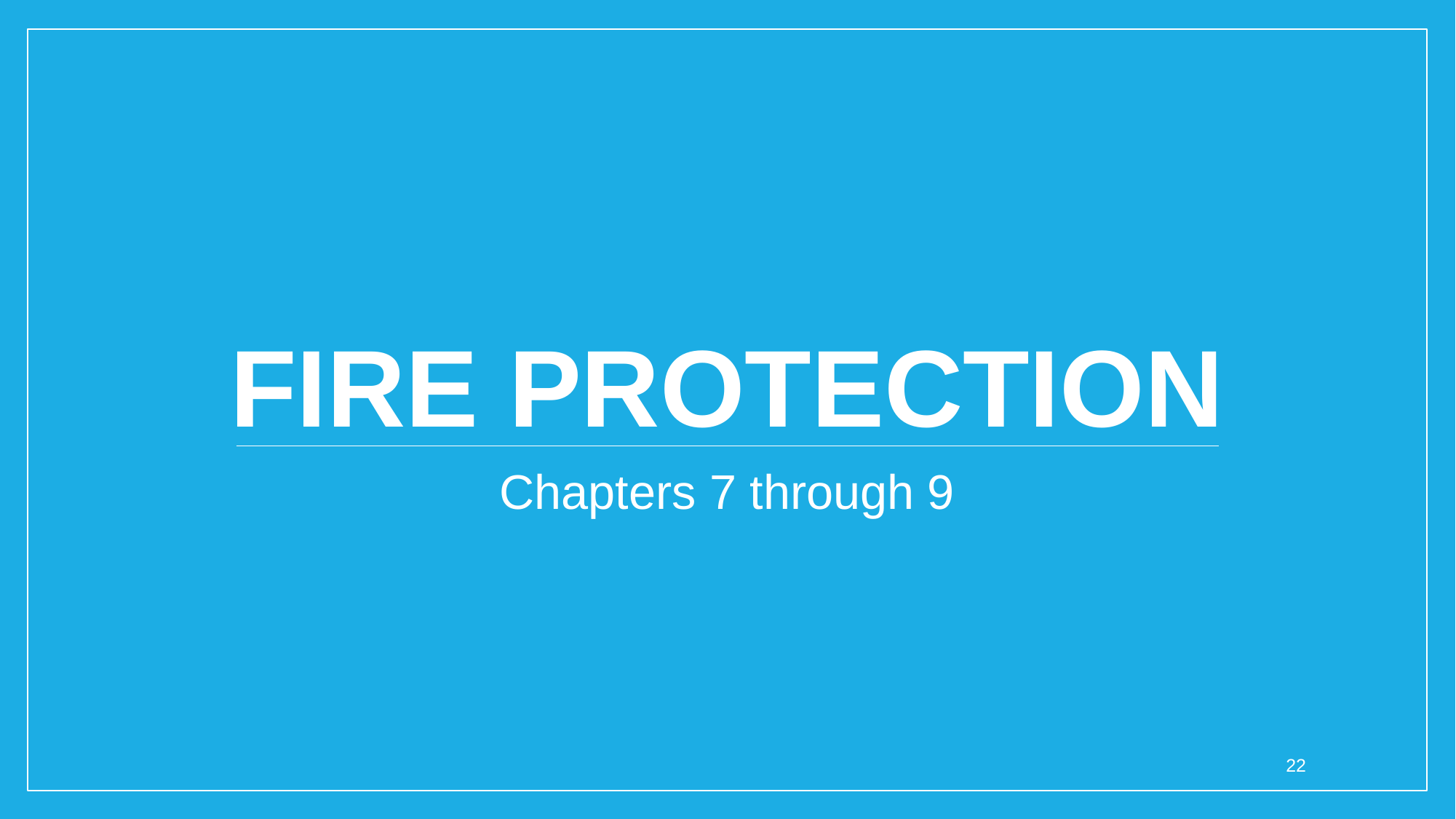

# Fire Protection
Chapters 7 through 9
22